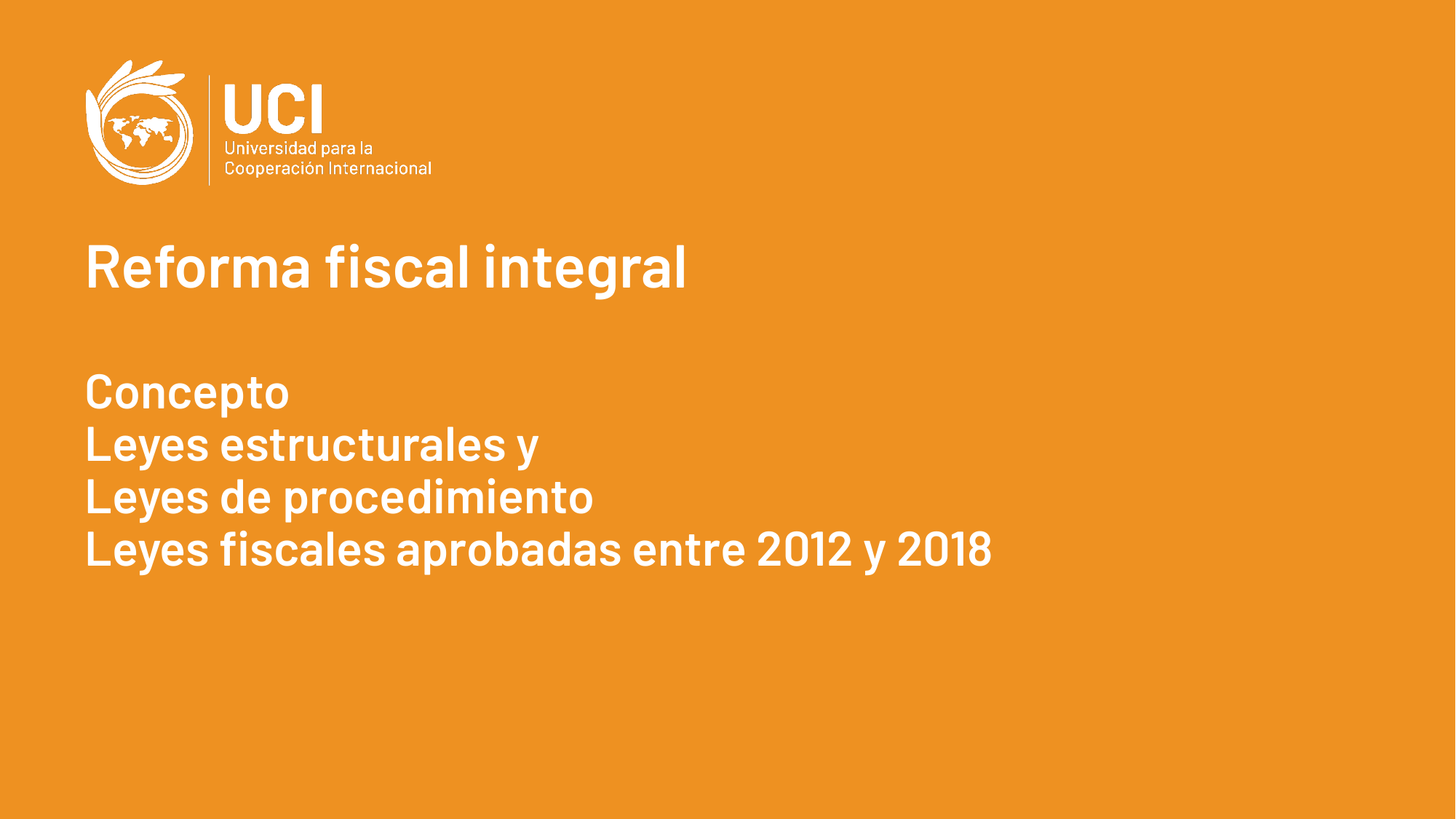

# Reforma fiscal integral Concepto Leyes estructurales y Leyes de procedimiento Leyes fiscales aprobadas entre 2012 y 2018